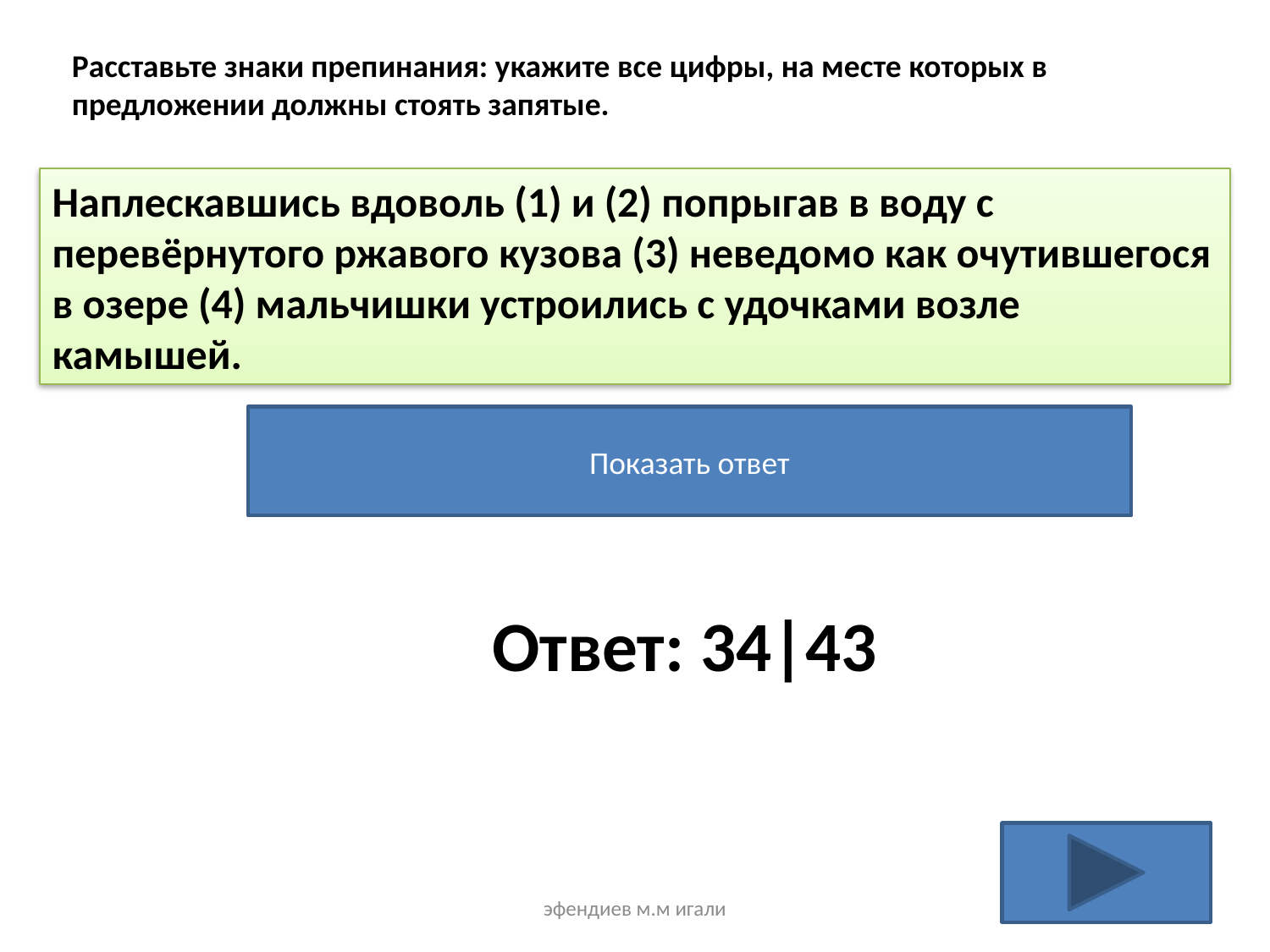

Расставьте знаки препинания: укажите все цифры, на месте которых в предложении должны стоять запятые.
Наплескавшись вдоволь (1) и (2) попрыгав в воду с перевёрнутого ржавого кузова (3) неведомо как очутившегося в озере (4) мальчишки устроились с удочками возле камышей.
Показать ответ
Ответ: 34|43

эфендиев м.м игали